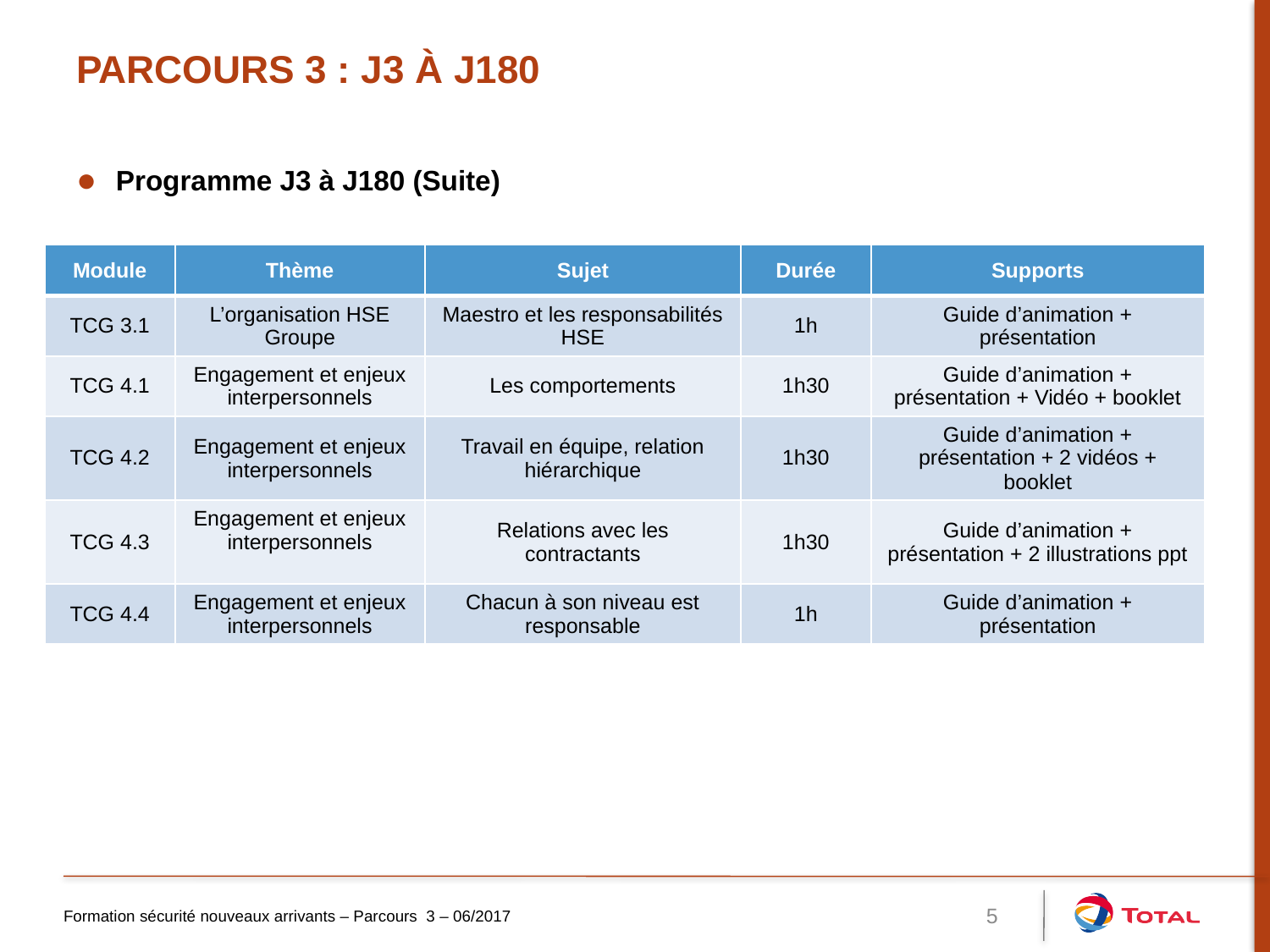

# Parcours 3 : J3 à J180
Programme J3 à J180 (Suite)
| Module | Thème | Sujet | Durée | Supports |
| --- | --- | --- | --- | --- |
| TCG 3.1 | L’organisation HSE Groupe | Maestro et les responsabilités HSE | 1h | Guide d’animation + présentation |
| TCG 4.1 | Engagement et enjeux interpersonnels | Les comportements | 1h30 | Guide d’animation + présentation + Vidéo + booklet |
| TCG 4.2 | Engagement et enjeux interpersonnels | Travail en équipe, relation hiérarchique | 1h30 | Guide d’animation + présentation + 2 vidéos + booklet |
| TCG 4.3 | Engagement et enjeux interpersonnels | Relations avec les contractants | 1h30 | Guide d’animation + présentation + 2 illustrations ppt |
| TCG 4.4 | Engagement et enjeux interpersonnels | Chacun à son niveau est responsable | 1h | Guide d’animation + présentation |
Formation sécurité nouveaux arrivants – Parcours  3 – 06/2017
5